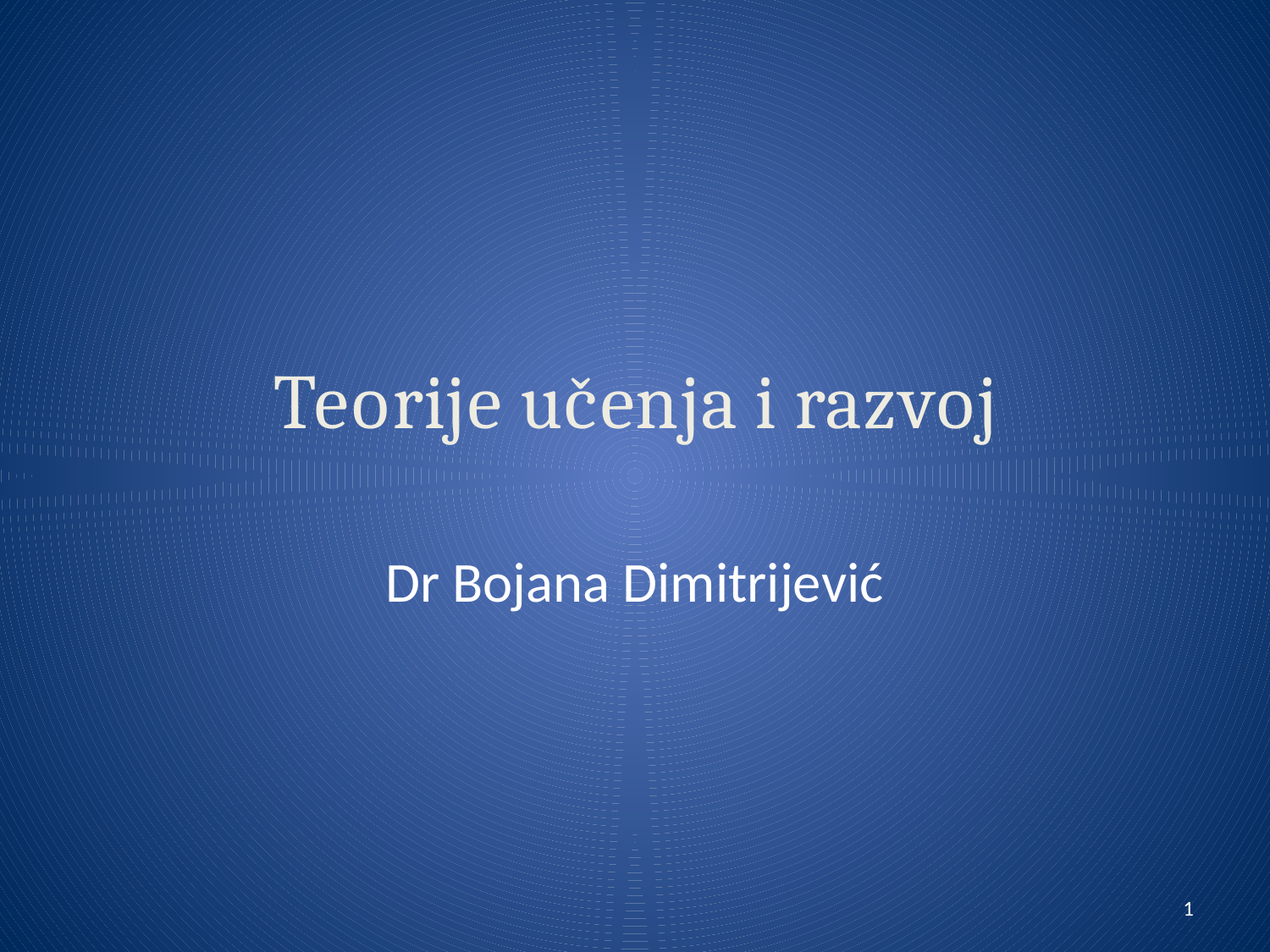

# Teorije učenja i razvoj
Dr Bojana Dimitrijević
1